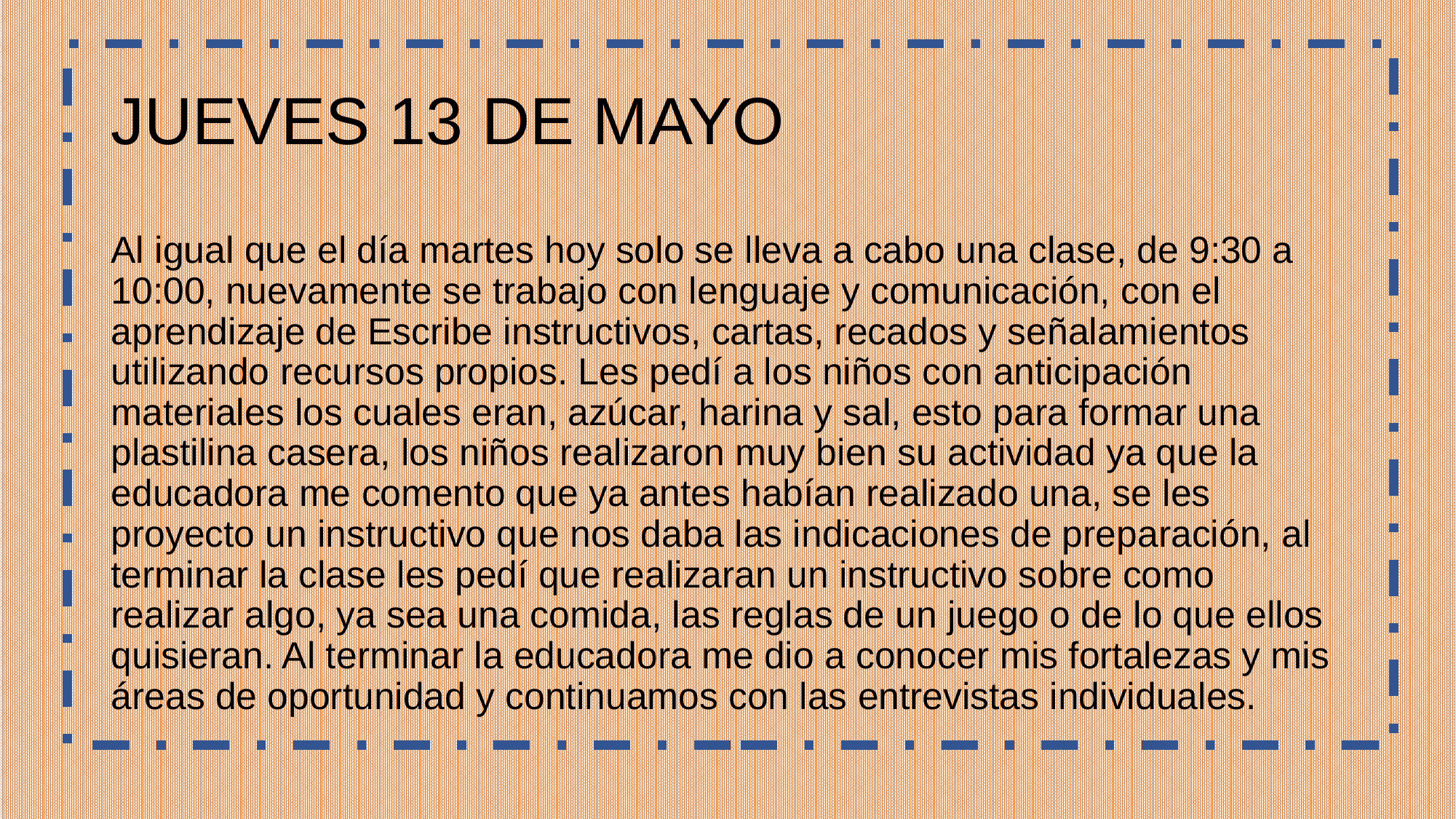

# JUEVES 13 DE MAYO
Al igual que el día martes hoy solo se lleva a cabo una clase, de 9:30 a 10:00, nuevamente se trabajo con lenguaje y comunicación, con el aprendizaje de Escribe instructivos, cartas, recados y señalamientos utilizando recursos propios. Les pedí a los niños con anticipación materiales los cuales eran, azúcar, harina y sal, esto para formar una plastilina casera, los niños realizaron muy bien su actividad ya que la educadora me comento que ya antes habían realizado una, se les proyecto un instructivo que nos daba las indicaciones de preparación, al terminar la clase les pedí que realizaran un instructivo sobre como realizar algo, ya sea una comida, las reglas de un juego o de lo que ellos quisieran. Al terminar la educadora me dio a conocer mis fortalezas y mis áreas de oportunidad y continuamos con las entrevistas individuales.